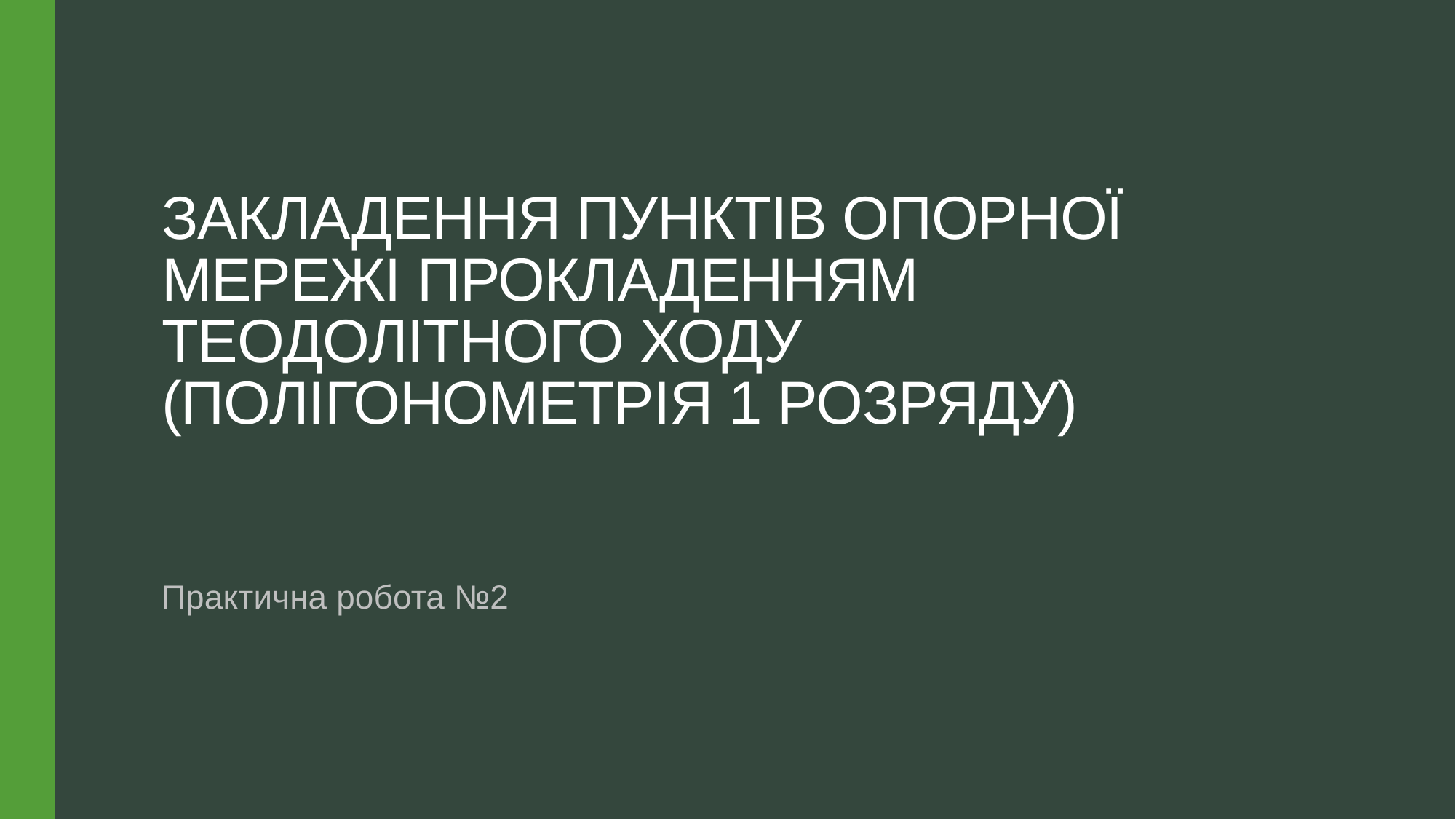

# ЗАКЛАДЕННЯ ПУНКТІВ ОПОРНОЇ МЕРЕЖІ ПРОКЛАДЕННЯМ ТЕОДОЛІТНОГО ХОДУ (ПОЛІГОНОМЕТРІЯ 1 РОЗРЯДУ)
Практична робота №2